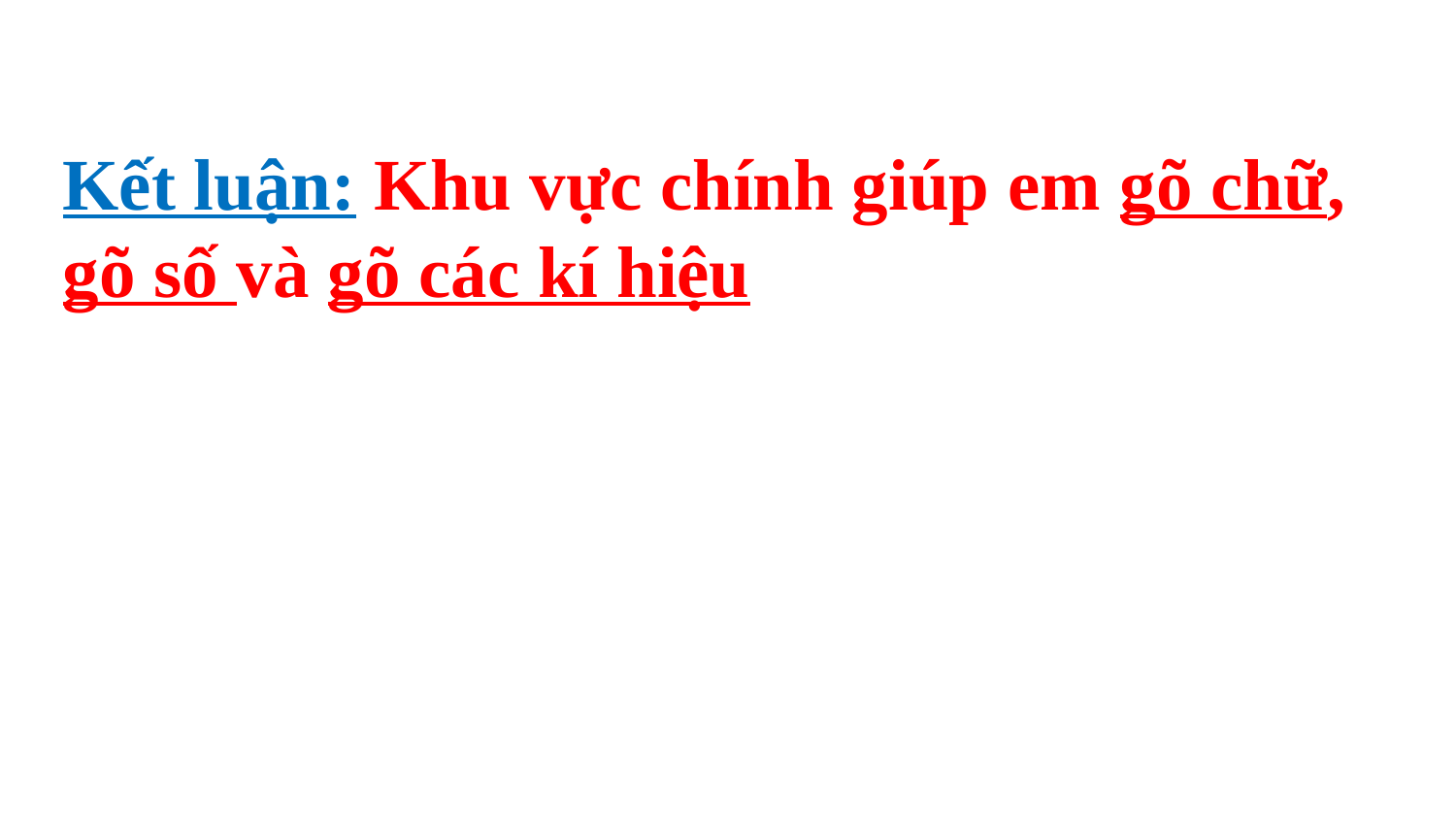

Kết luận: Khu vực chính giúp em gõ chữ, gõ số và gõ các kí hiệu